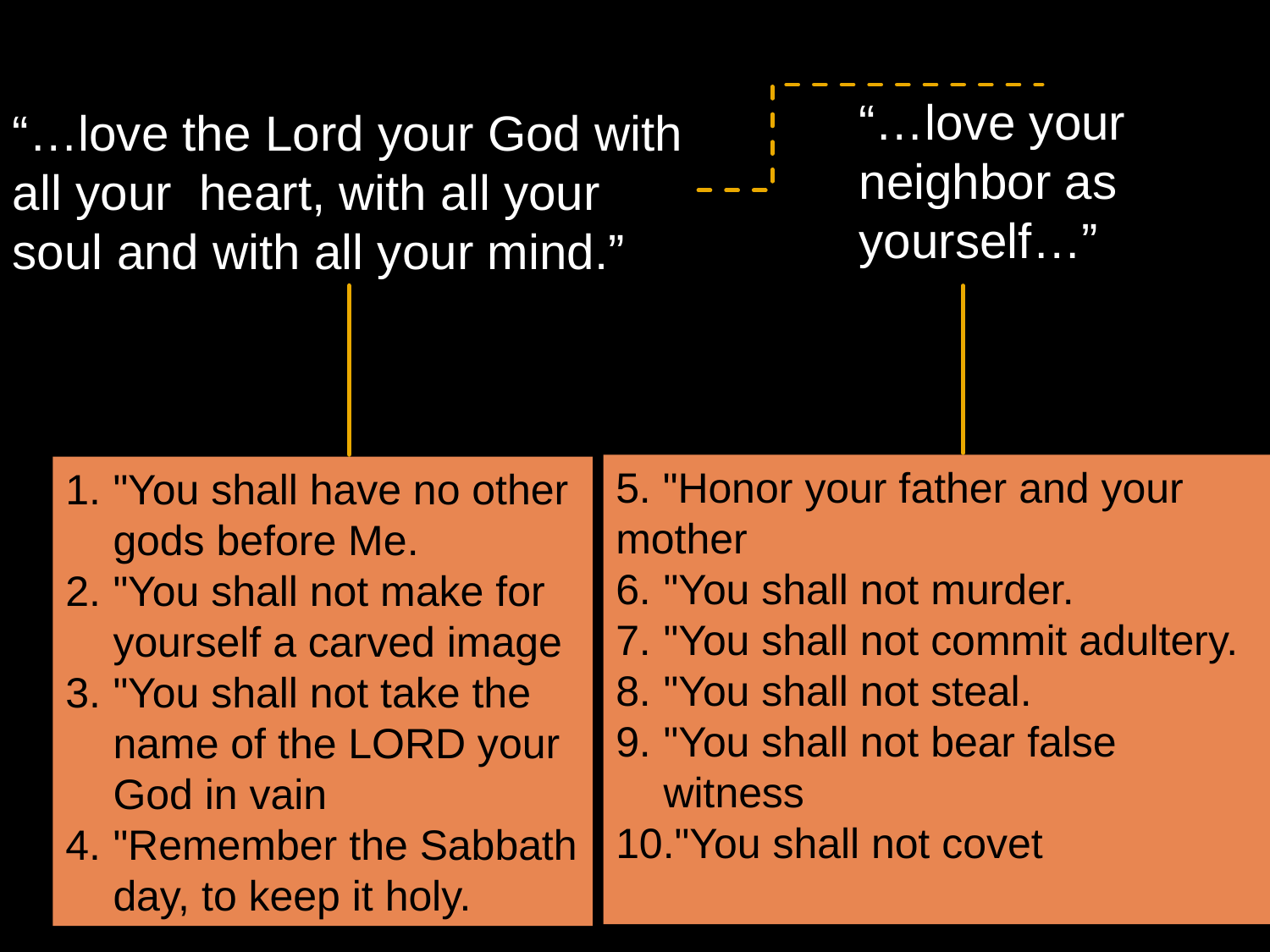

“…love your neighbor as yourself…”
“…love the Lord your God with all your  heart, with all your soul and with all your mind.”
5. "Honor your father and your mother
"You shall not murder.
"You shall not commit adultery.
"You shall not steal.
"You shall not bear false witness
"You shall not covet

"You shall have no other gods before Me.
"You shall not make for yourself a carved image
"You shall not take the name of the LORD your God in vain
"Remember the Sabbath day, to keep it holy.